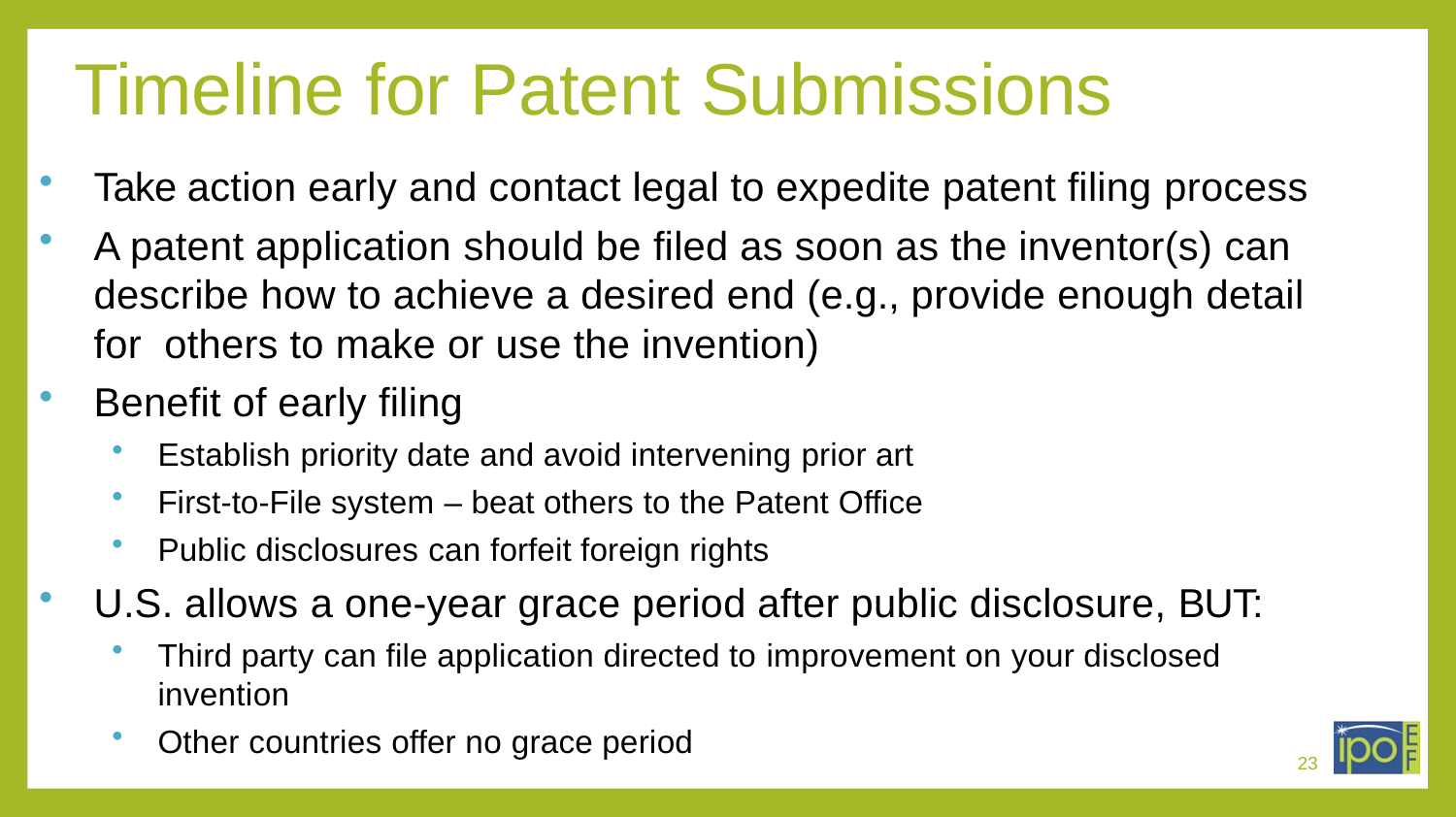

# Timeline for Patent Submissions
Take action early and contact legal to expedite patent filing process
A patent application should be filed as soon as the inventor(s) can  describe how to achieve a desired end (e.g., provide enough detail for  others to make or use the invention)
Benefit of early filing
Establish priority date and avoid intervening prior art
First-to-File system – beat others to the Patent Office
Public disclosures can forfeit foreign rights
U.S. allows a one-year grace period after public disclosure, BUT:
Third party can file application directed to improvement on your disclosed invention
Other countries offer no grace period
23